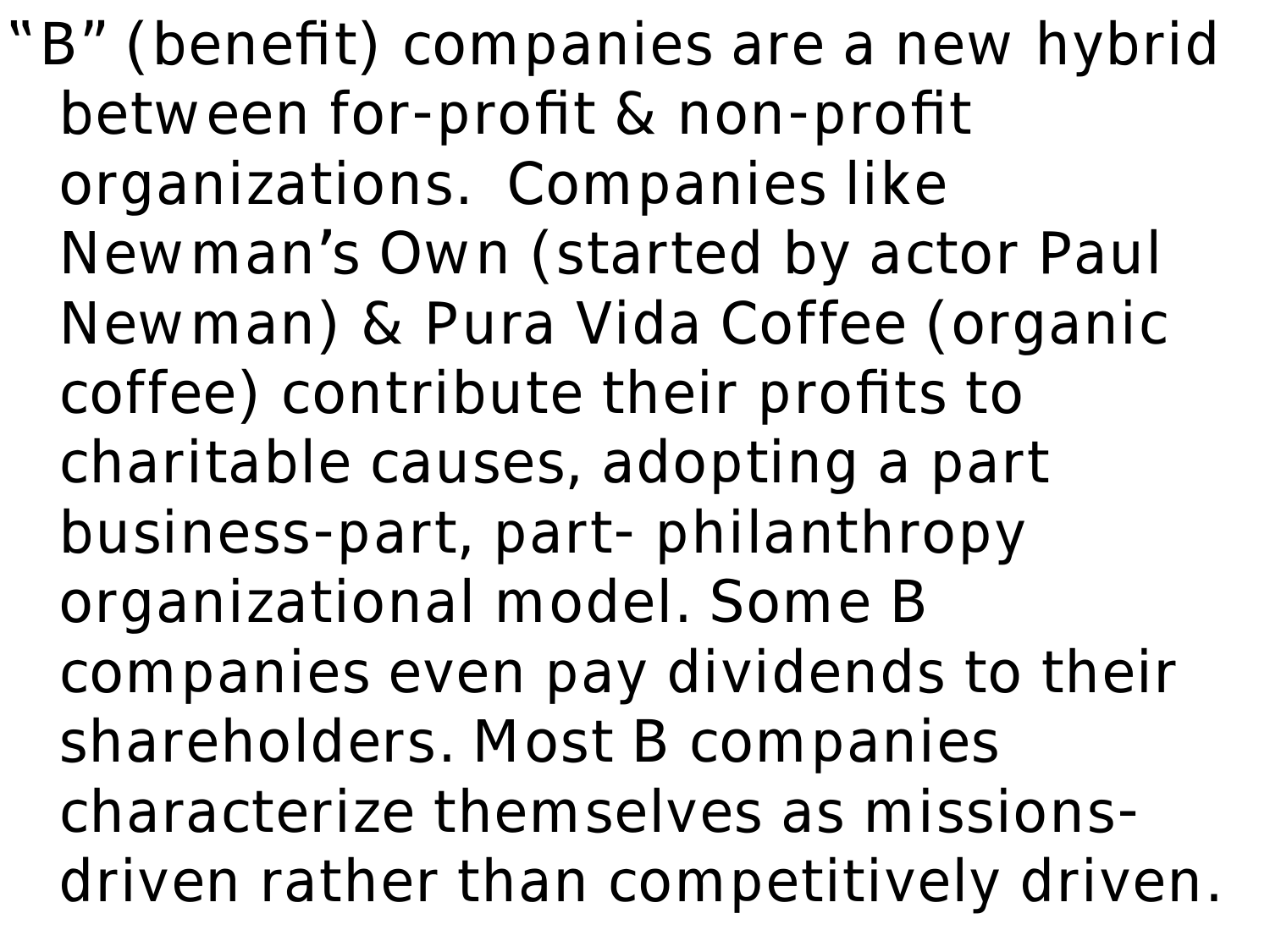

“B” (benefit) companies are a new hybrid between for-profit & non-profit organizations.  Companies like Newman’s Own (started by actor Paul Newman) & Pura Vida Coffee (organic coffee) contribute their profits to charitable causes, adopting a part business-part, part- philanthropy organizational model. Some B companies even pay dividends to their shareholders. Most B companies characterize themselves as missions-driven rather than competitively driven.